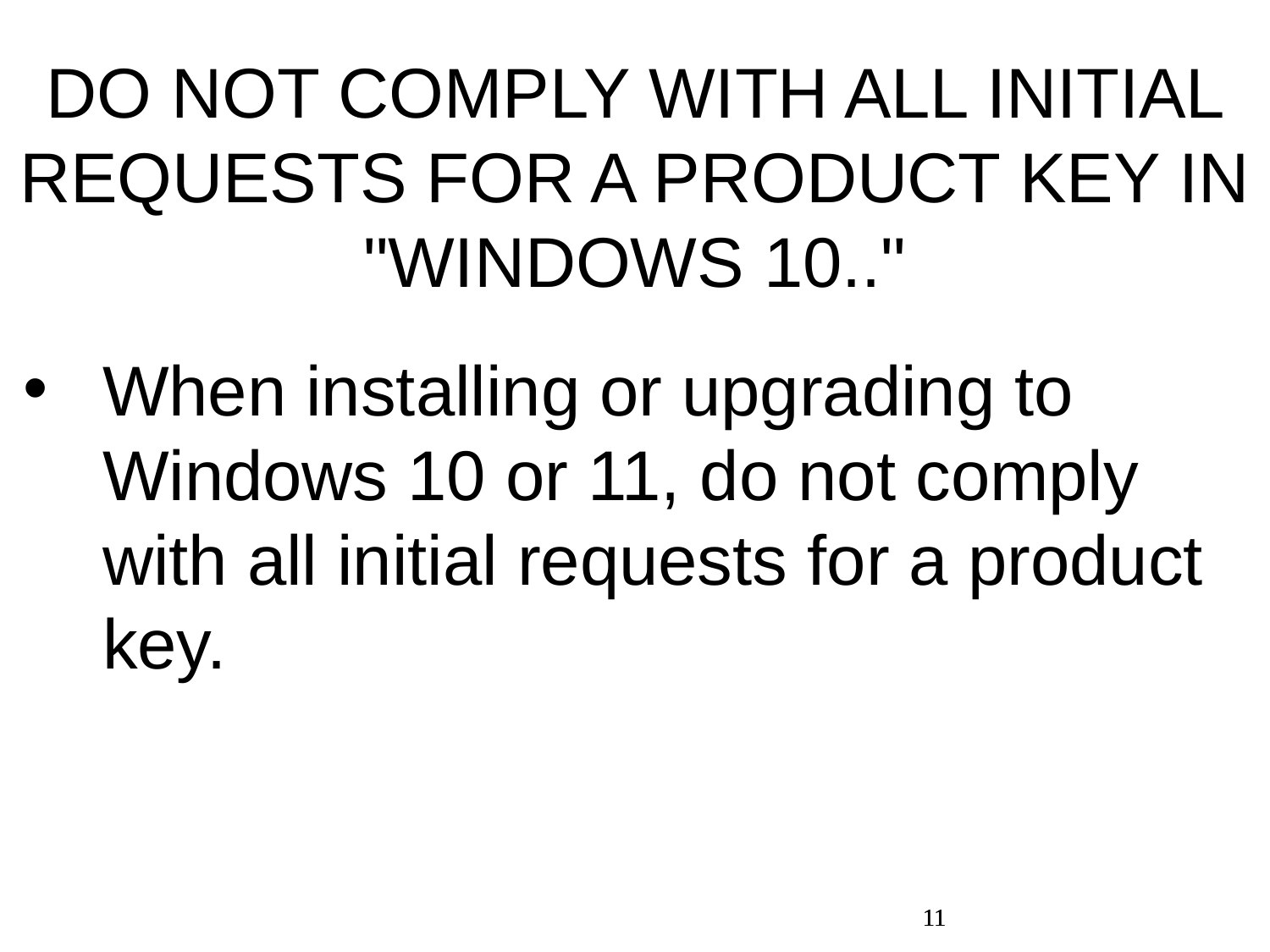

DO NOT COMPLY WITH ALL INITIAL REQUESTS FOR A PRODUCT KEY IN "WINDOWS 10.."
When installing or upgrading to Windows 10 or 11, do not comply with all initial requests for a product key.
11
11